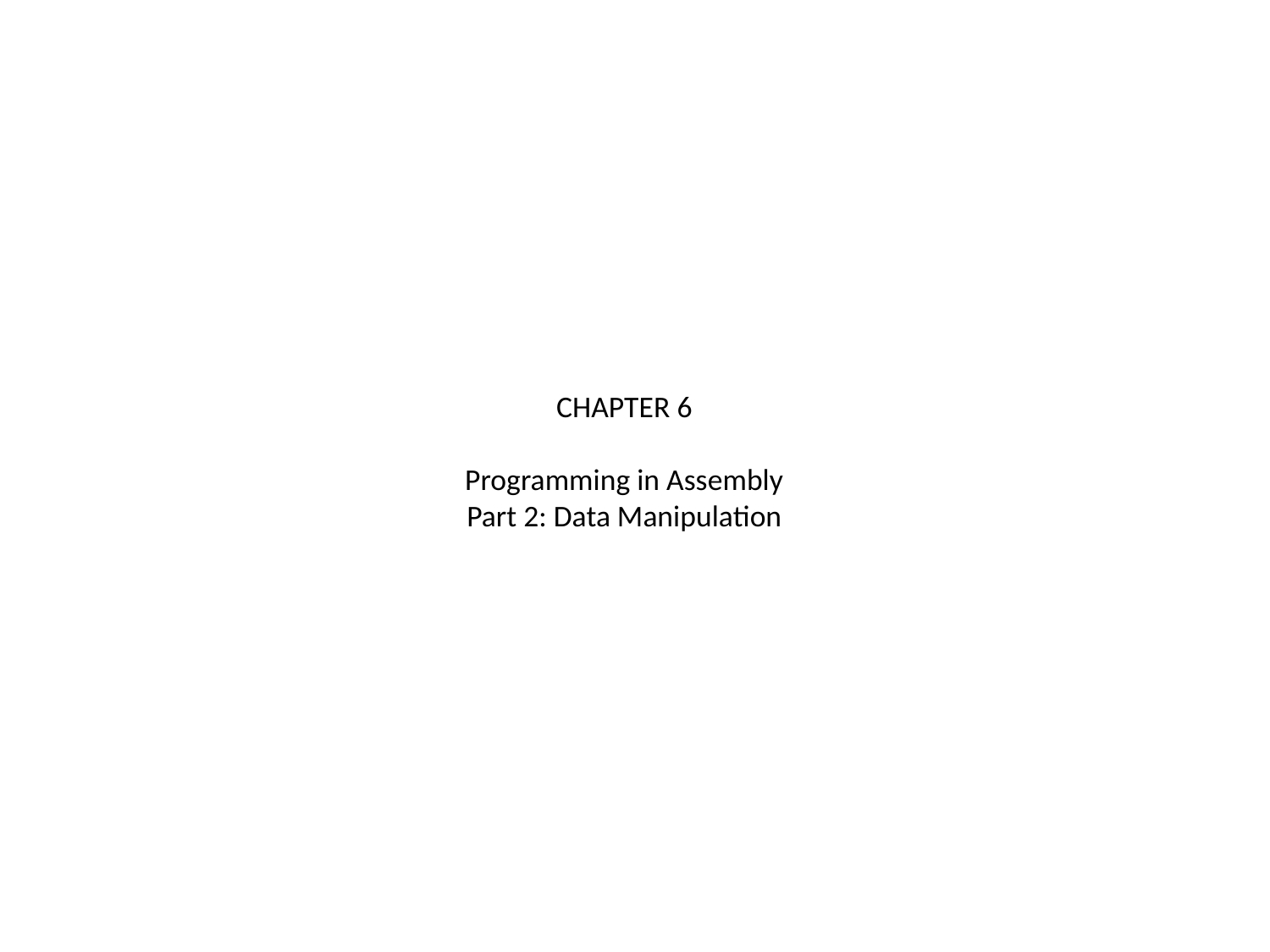

# CHAPTER 6 Programming in Assembly Part 2: Data Manipulation